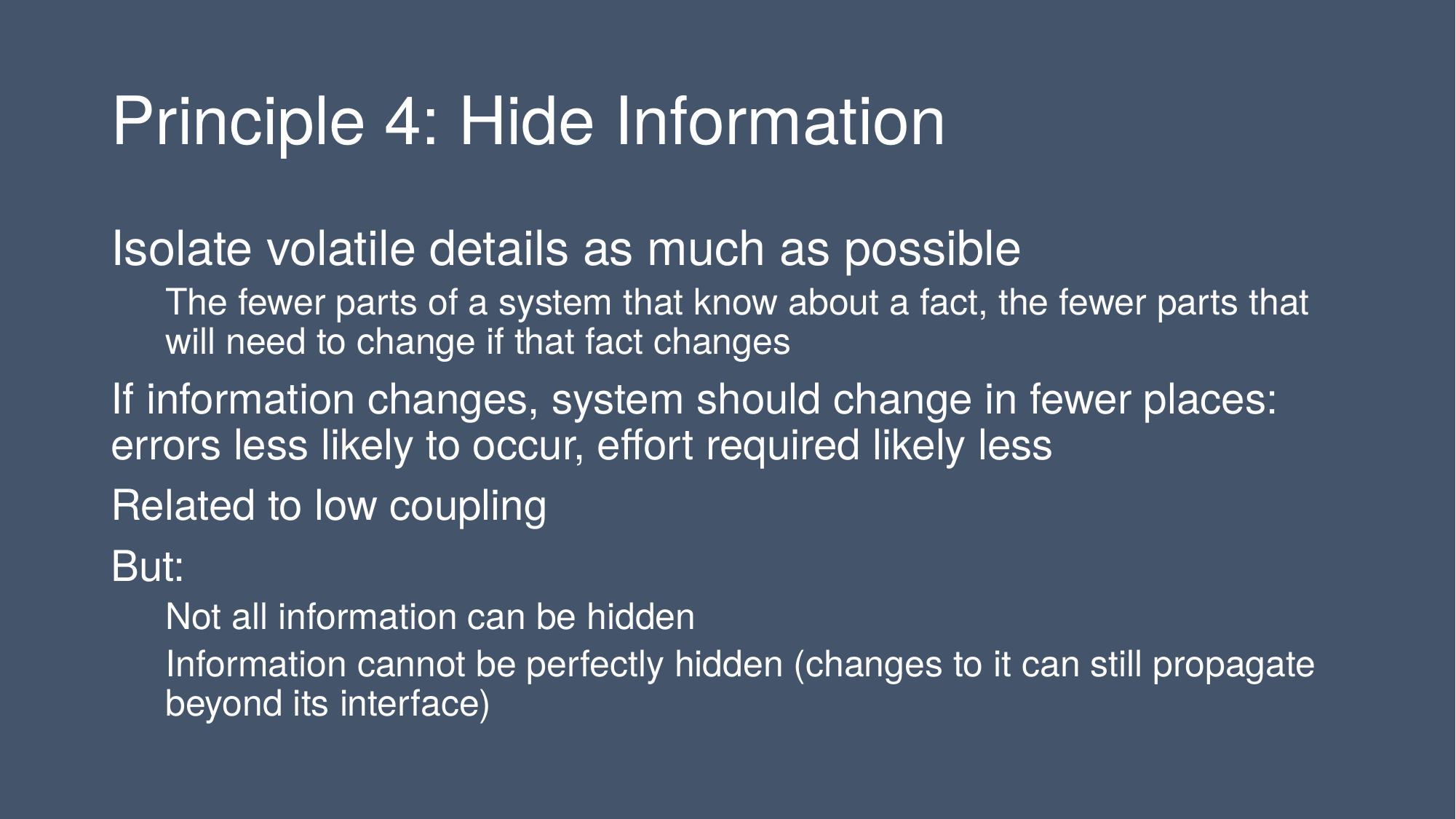

# Principle 4: Hide Information
Isolate volatile details as much as possible
The fewer parts of a system that know about a fact, the fewer parts that will need to change if that fact changes
If information changes, system should change in fewer places: errors less likely to occur, effort required likely less
Related to low coupling
But:
Not all information can be hidden
Information cannot be perfectly hidden (changes to it can still propagate beyond its interface)